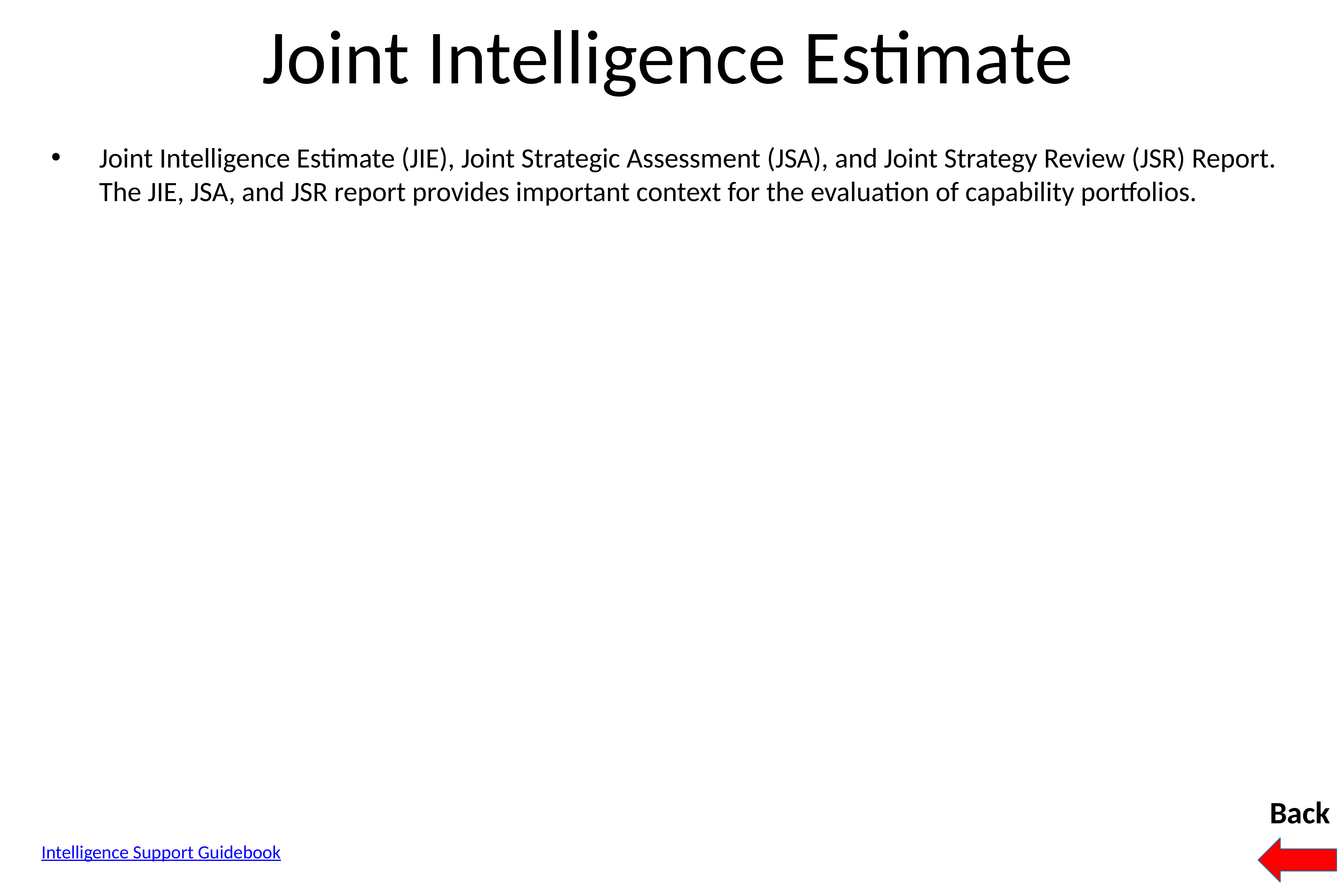

# Joint Intelligence Estimate
Joint Intelligence Estimate (JIE), Joint Strategic Assessment (JSA), and Joint Strategy Review (JSR) Report.  The JIE, JSA, and JSR report provides important context for the evaluation of capability portfolios.
Back

Intelligence Support Guidebook